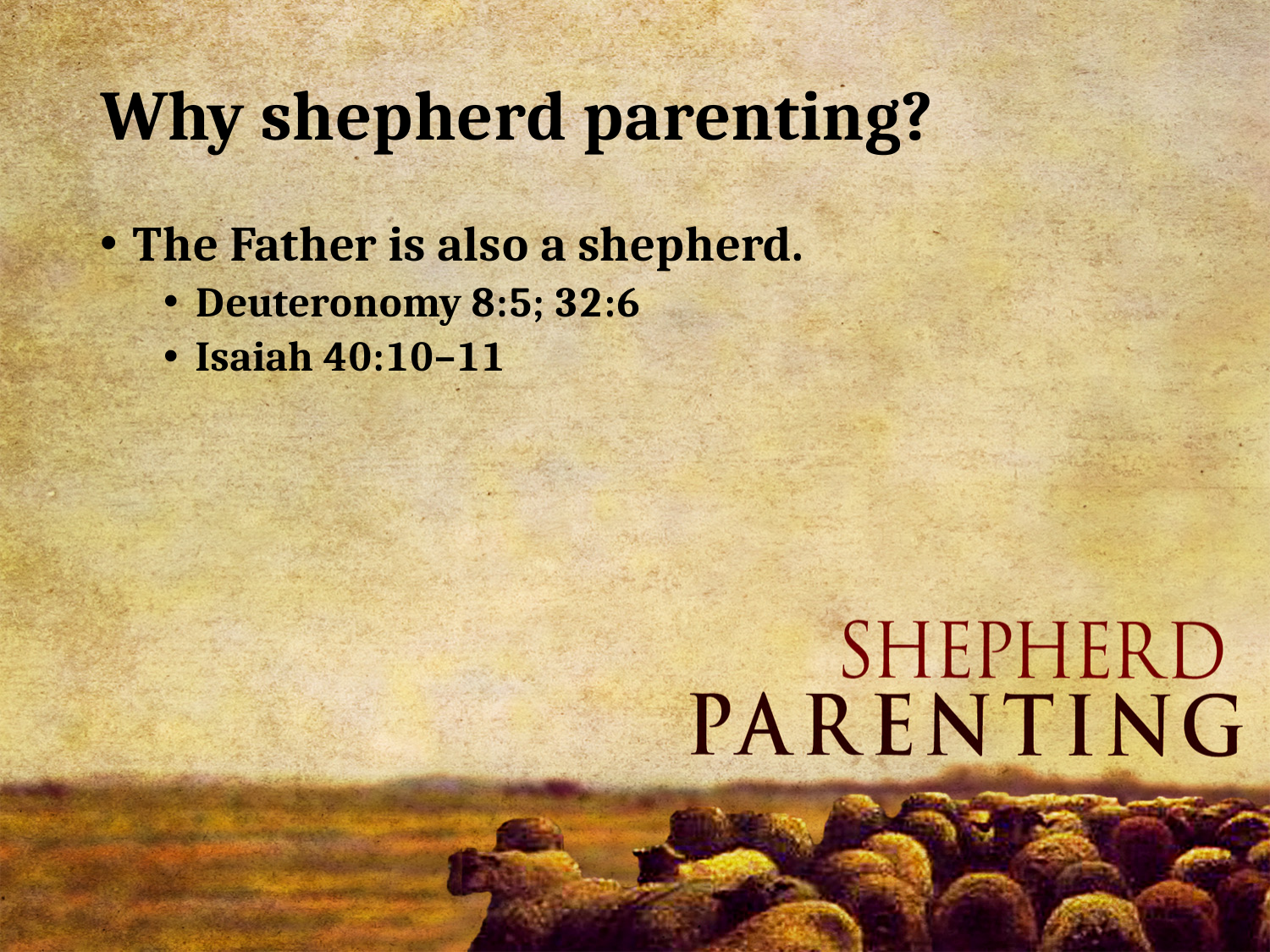

# Why shepherd parenting?
The Father is also a shepherd.
Deuteronomy 8:5; 32:6
Isaiah 40:10–11